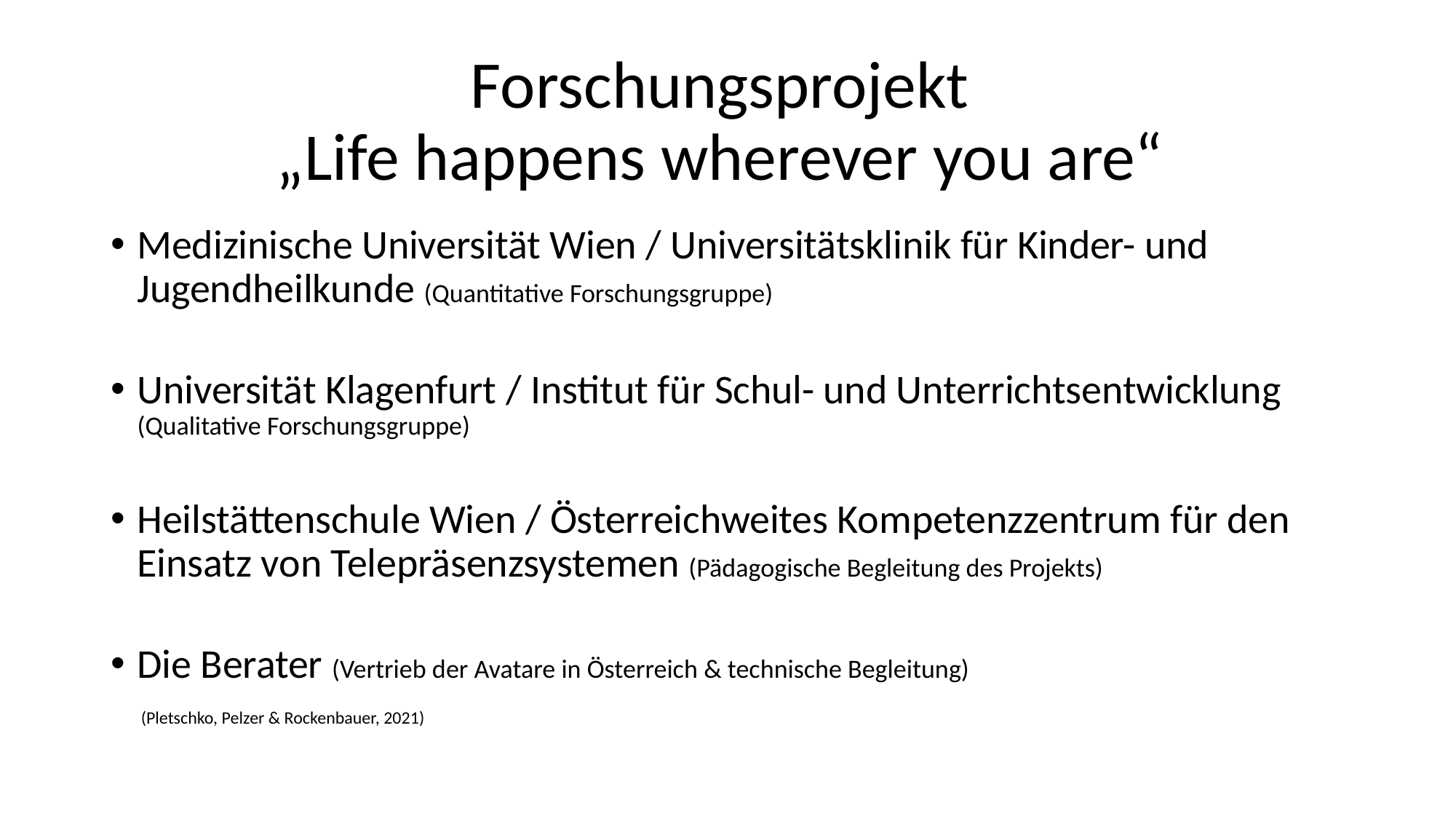

# Forschungsprojekt „Life happens wherever you are“
Medizinische Universität Wien / Universitätsklinik für Kinder- und Jugendheilkunde (Quantitative Forschungsgruppe)

Universität Klagenfurt / Institut für Schul- und Unterrichtsentwicklung (Qualitative Forschungsgruppe)

Heilstättenschule Wien / Österreichweites Kompetenzzentrum für den Einsatz von Telepräsenzsystemen (Pädagogische Begleitung des Projekts)

Die Berater (Vertrieb der Avatare in Österreich & technische Begleitung)
     (Pletschko, Pelzer & Rockenbauer, 2021)